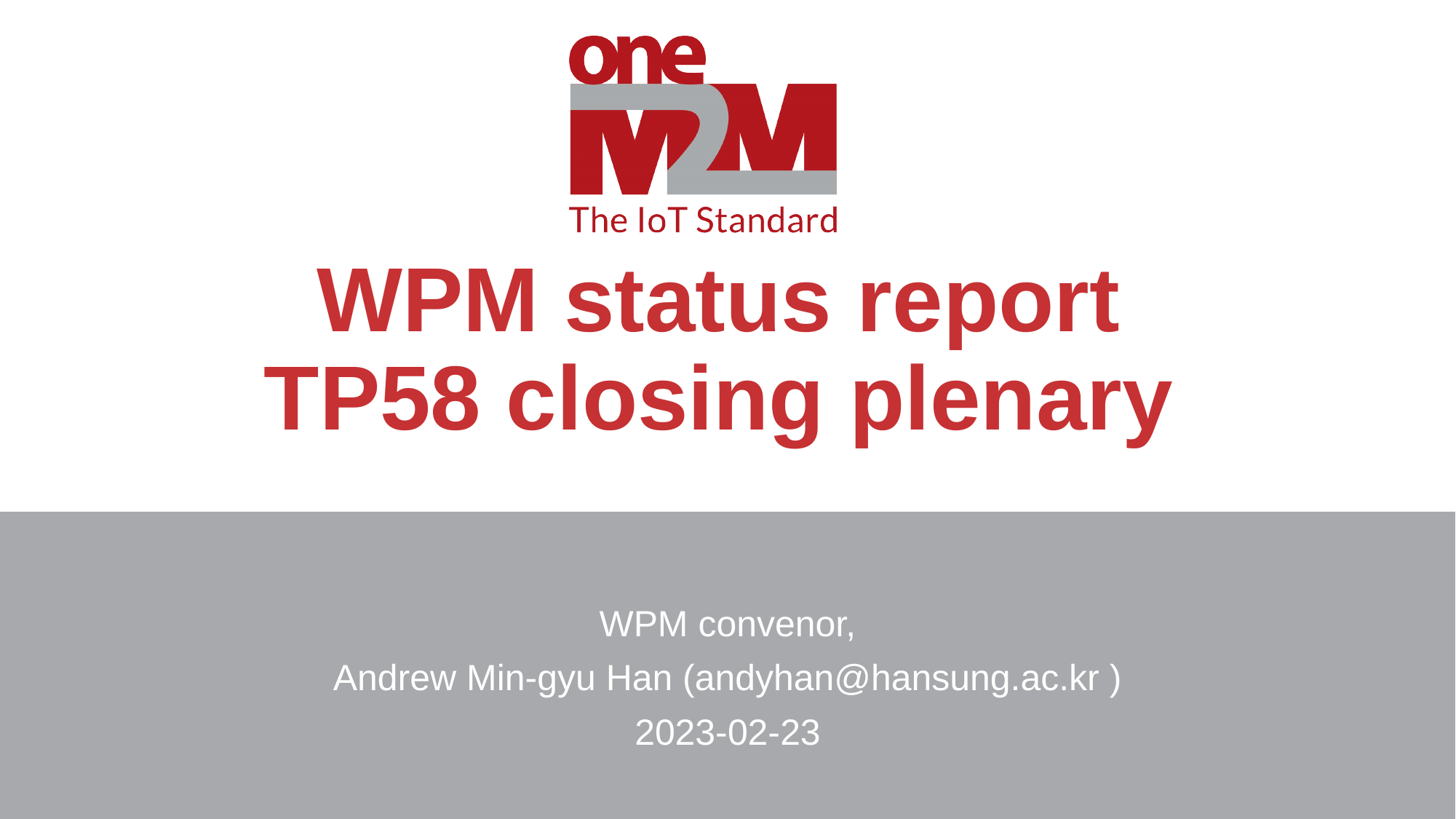

# WPM status report TP58 closing plenary
WPM convenor,
Andrew Min-gyu Han (andyhan@hansung.ac.kr )
2023-02-23